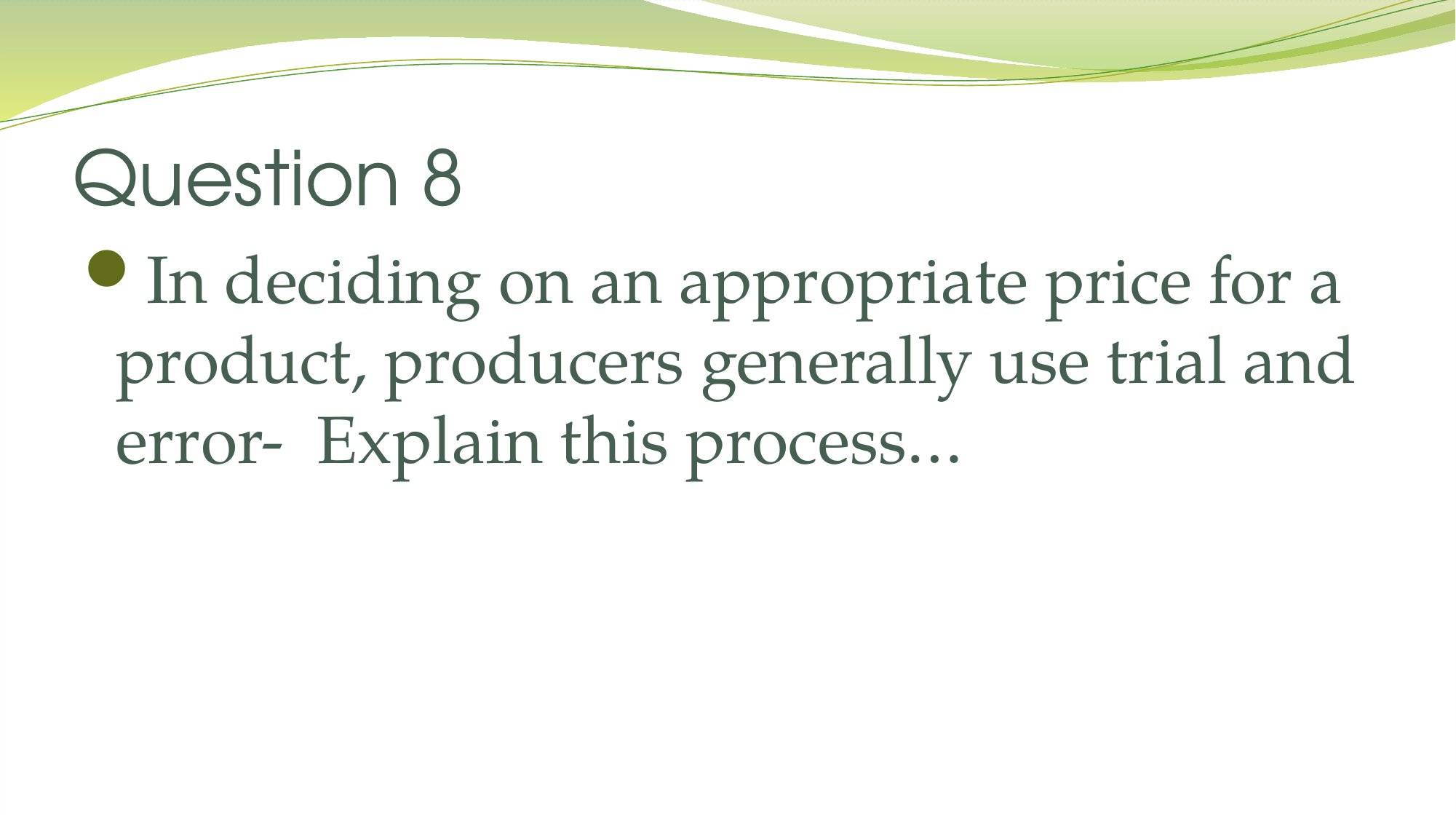

# Question 8
In deciding on an appropriate price for a product, producers generally use trial and error-  Explain this process…